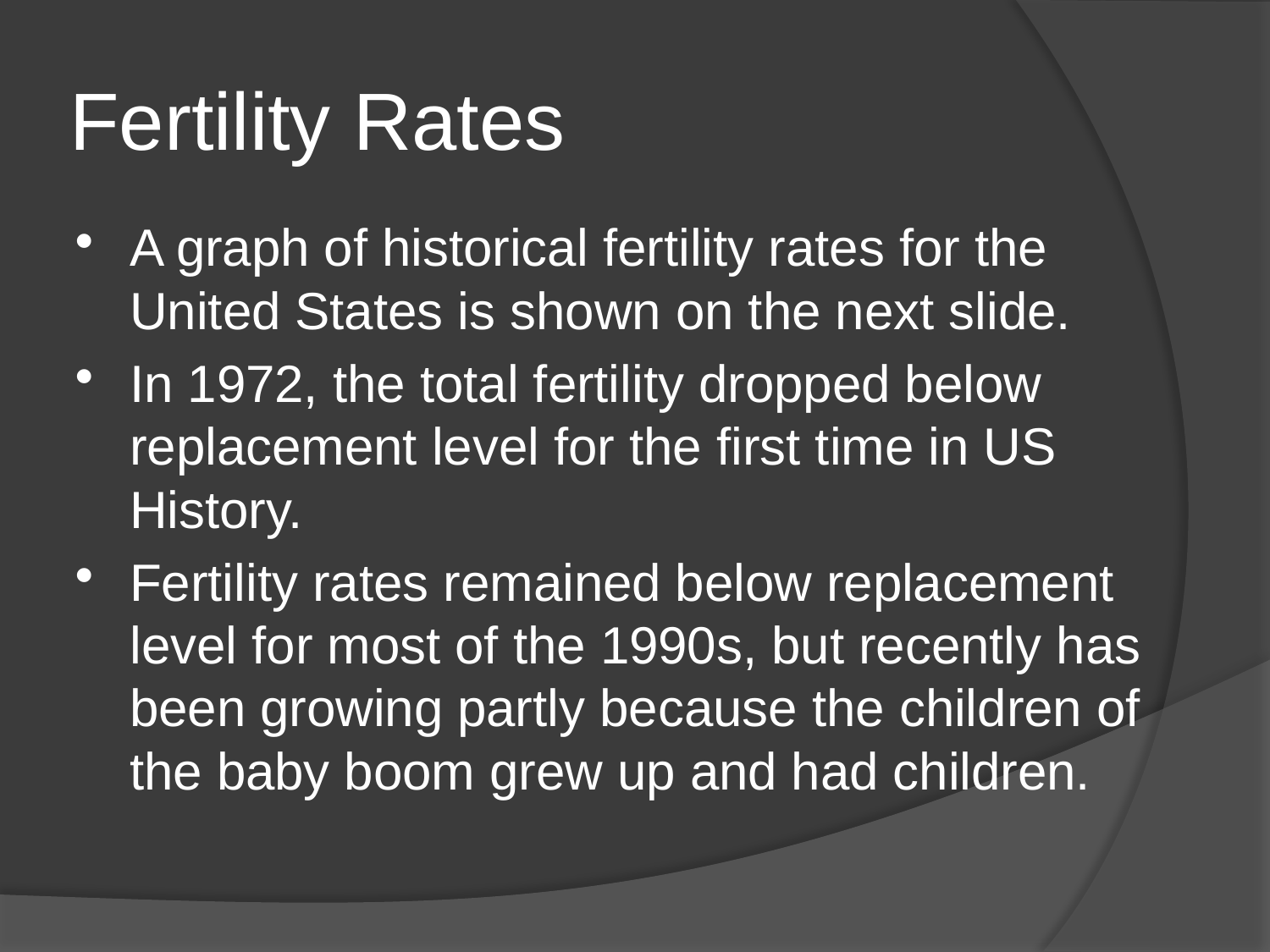

# Fertility Rates
A graph of historical fertility rates for the United States is shown on the next slide.
In 1972, the total fertility dropped below replacement level for the first time in US History.
Fertility rates remained below replacement level for most of the 1990s, but recently has been growing partly because the children of the baby boom grew up and had children.